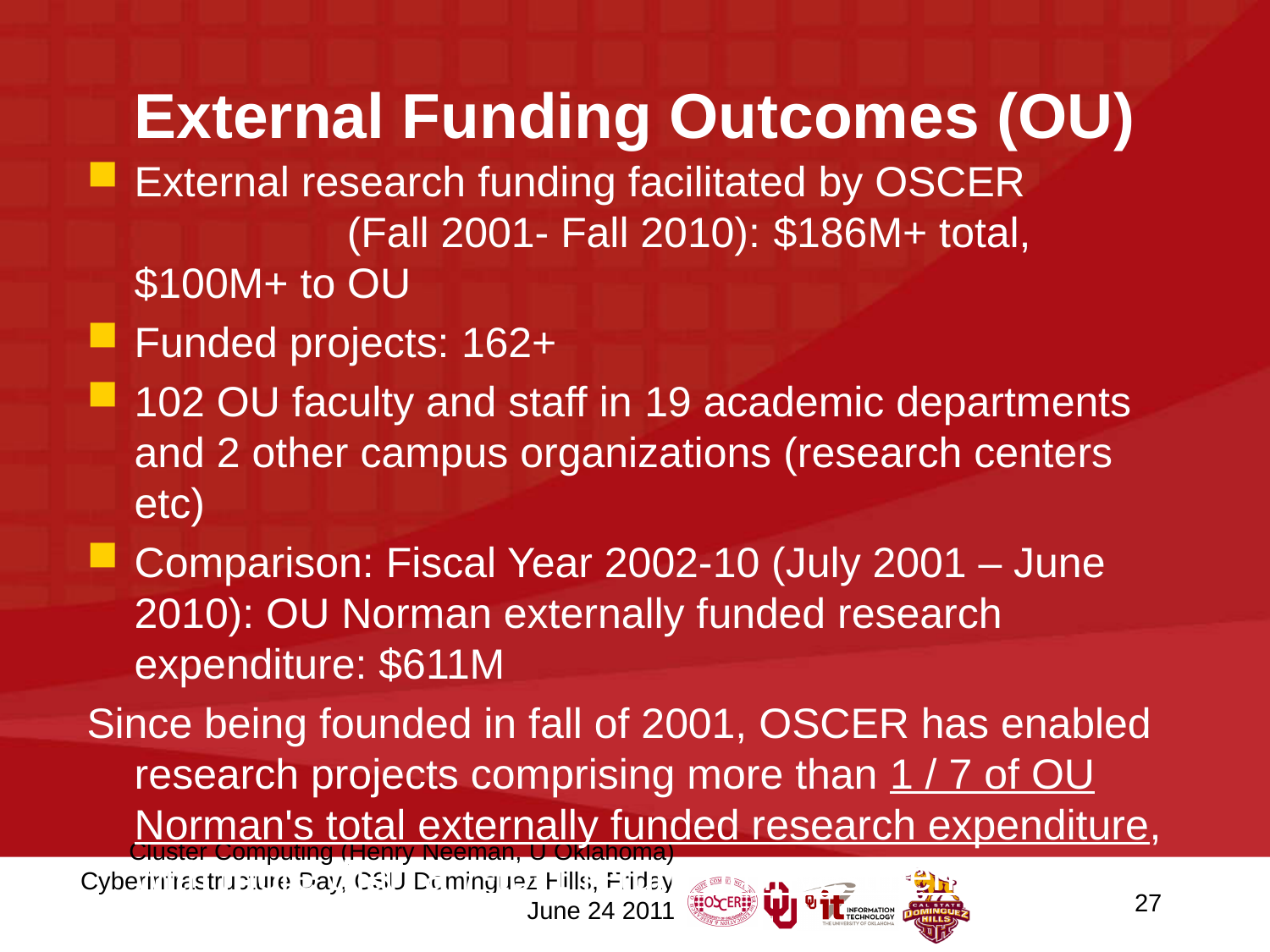

# External Funding Outcomes (OU)
External research funding facilitated by OSCER                              (Fall 2001- Fall 2010): $186M+ total, $100M+ to OU
Funded projects: 162+
102 OU faculty and staff in 19 academic departments and 2 other campus organizations (research centers etc)
Comparison: Fiscal Year 2002-10 (July 2001 – June 2010): OU Norman externally funded research expenditure: $611M
Since being founded in fall of 2001, OSCER has enabled research projects comprising more than 1 / 7 of OU Norman's total externally funded research expenditure, with more than a 7-to-1 return on investment.
27